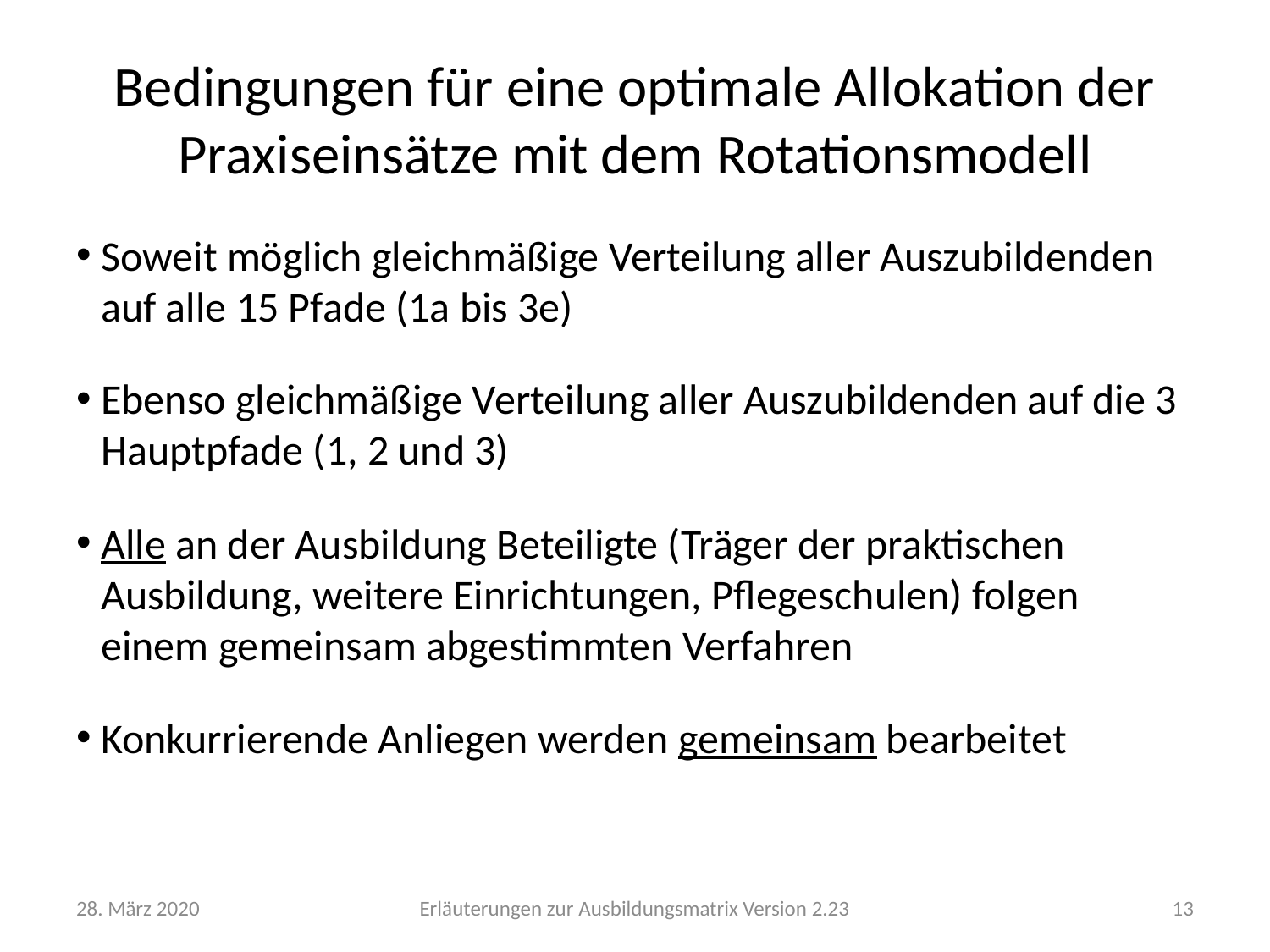

# Bedingungen für eine optimale Allokation der Praxiseinsätze mit dem Rotationsmodell
Soweit möglich gleichmäßige Verteilung aller Auszubildenden auf alle 15 Pfade (1a bis 3e)
Ebenso gleichmäßige Verteilung aller Auszubildenden auf die 3 Hauptpfade (1, 2 und 3)
Alle an der Ausbildung Beteiligte (Träger der praktischen Ausbildung, weitere Einrichtungen, Pflegeschulen) folgen einem gemeinsam abgestimmten Verfahren
Konkurrierende Anliegen werden gemeinsam bearbeitet

28. März 2020
Erläuterungen zur Ausbildungsmatrix Version 2.23
13